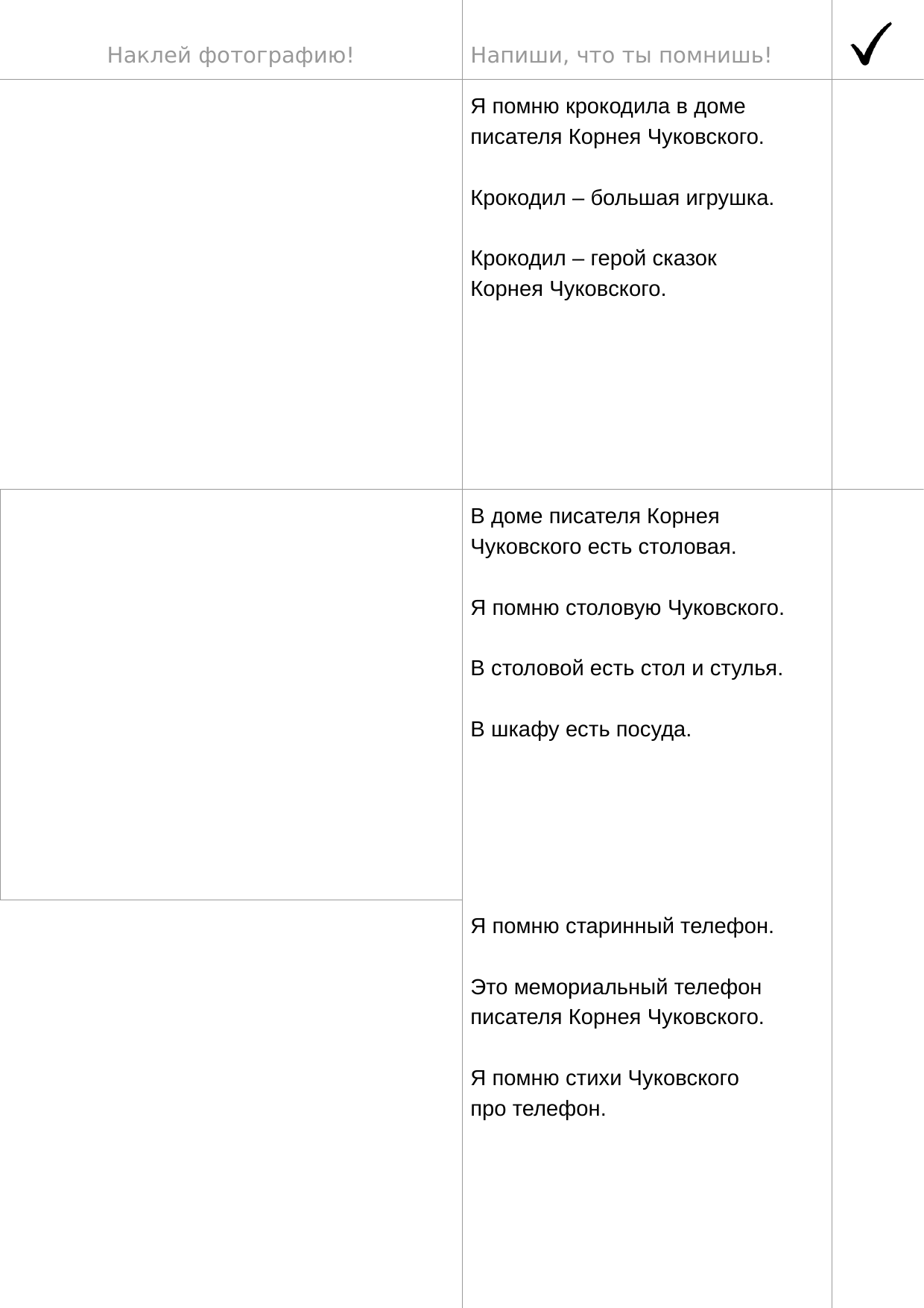

| Наклей фотографию! | Напиши, что ты помнишь! |  |
| --- | --- | --- |
|  | Я помню крокодила в доме писателя Корнея Чуковского. Крокодил – большая игрушка. Крокодил – герой сказок Корнея Чуковского. |  |
|  | В доме писателя Корнея Чуковского есть столовая. Я помню столовую Чуковского. В столовой есть стол и стулья. В шкафу есть посуда. |  |
|  | Я помню старинный телефон. Это мемориальный телефон писателя Корнея Чуковского. Я помню стихи Чуковского про телефон. |  |